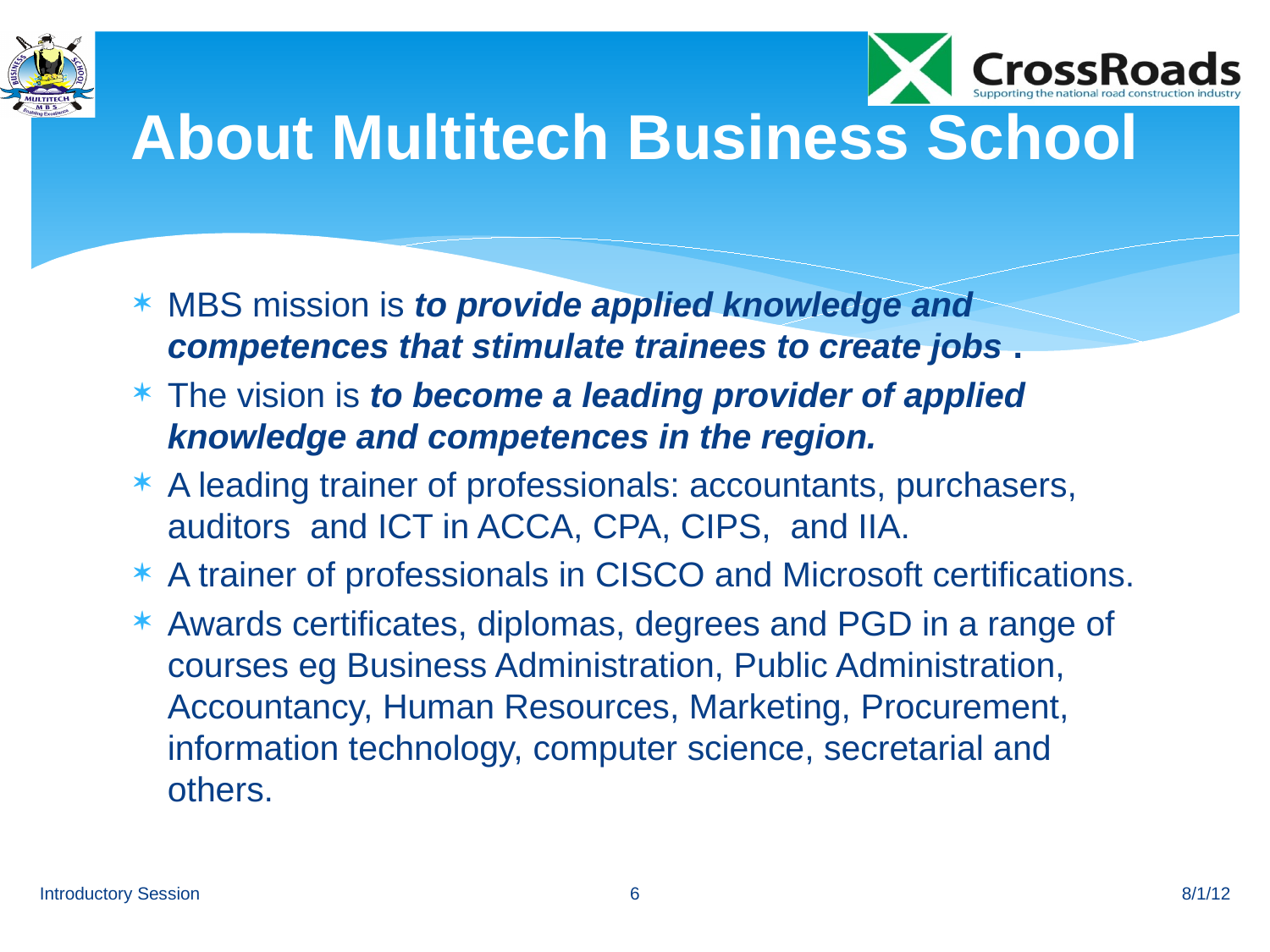

# About Multitech Business School
MBS mission is to provide applied knowledge and competences that stimulate trainees to create jobs .
The vision is to become a leading provider of applied knowledge and competences in the region.
A leading trainer of professionals: accountants, purchasers, auditors  and ICT in ACCA, CPA, CIPS,  and IIA.
A trainer of professionals in CISCO and Microsoft certifications.
Awards certificates, diplomas, degrees and PGD in a range of courses eg Business Administration, Public Administration, Accountancy, Human Resources, Marketing, Procurement, information technology, computer science, secretarial and others.

6
Introductory Session
8/1/12